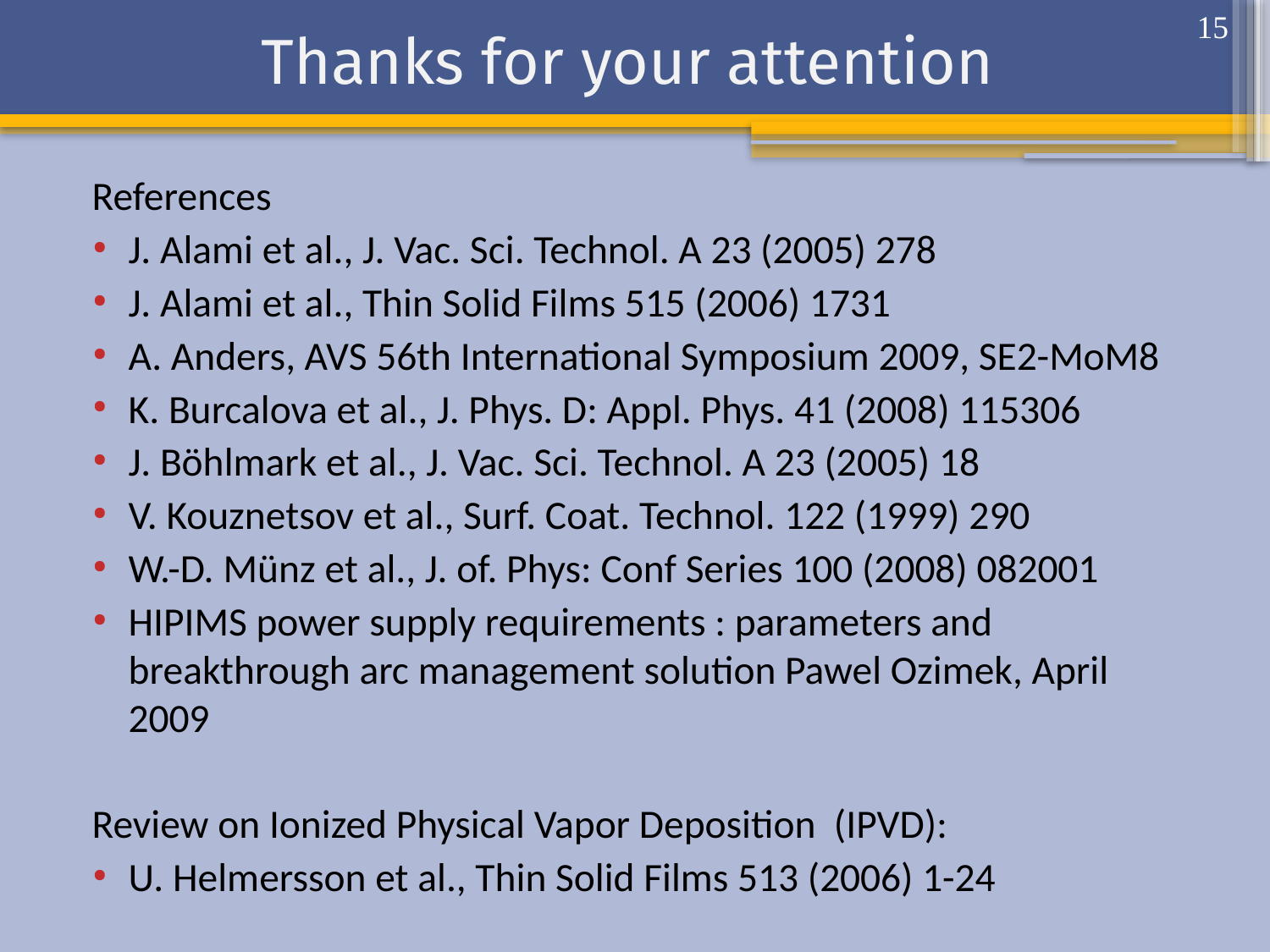

# Thanks for your attention
15
References
J. Alami et al., J. Vac. Sci. Technol. A 23 (2005) 278
J. Alami et al., Thin Solid Films 515 (2006) 1731
A. Anders, AVS 56th International Symposium 2009, SE2-MoM8
K. Burcalova et al., J. Phys. D: Appl. Phys. 41 (2008) 115306
J. Böhlmark et al., J. Vac. Sci. Technol. A 23 (2005) 18
V. Kouznetsov et al., Surf. Coat. Technol. 122 (1999) 290
W.-D. Münz et al., J. of. Phys: Conf Series 100 (2008) 082001
HIPIMS power supply requirements : parameters and breakthrough arc management solution Pawel Ozimek, April 2009

Review on Ionized Physical Vapor Deposition  (IPVD):
U. Helmersson et al., Thin Solid Films 513 (2006) 1-24